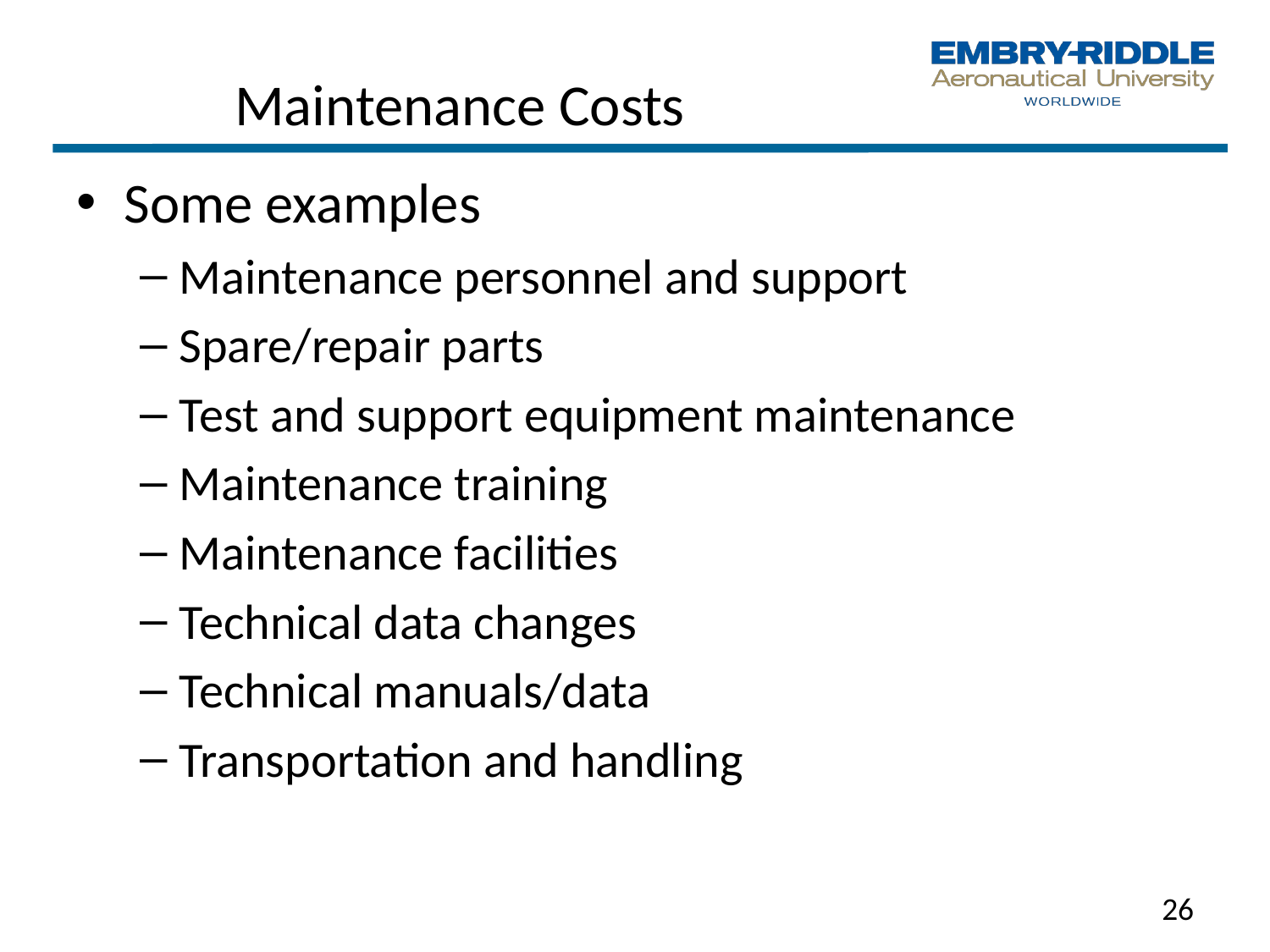

# Maintenance Costs
Some examples
Maintenance personnel and support
Spare/repair parts
Test and support equipment maintenance
Maintenance training
Maintenance facilities
Technical data changes
Technical manuals/data
Transportation and handling

26